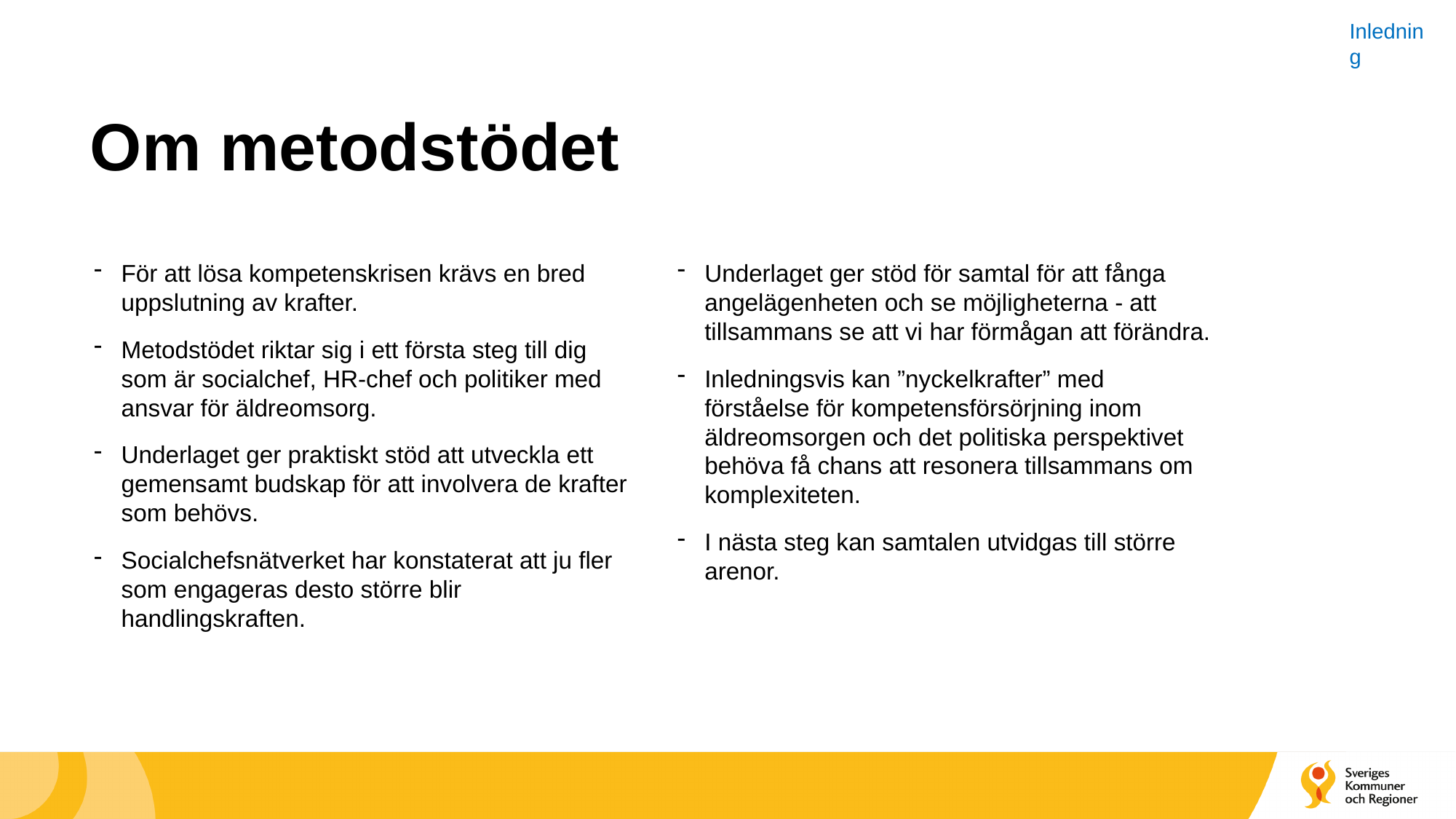

Inledning
# Om metodstödet
För att lösa kompetenskrisen krävs en bred uppslutning av krafter.
Metodstödet riktar sig i ett första steg till dig som är socialchef, HR-chef och politiker med ansvar för äldreomsorg.
Underlaget ger praktiskt stöd att utveckla ett gemensamt budskap för att involvera de krafter som behövs.
Socialchefsnätverket har konstaterat att ju fler som engageras desto större blir handlingskraften.

Underlaget ger stöd för samtal för att fånga angelägenheten och se möjligheterna - att tillsammans se att vi har förmågan att förändra.
Inledningsvis kan ”nyckelkrafter” med förståelse för kompetensförsörjning inom äldreomsorgen och det politiska perspektivet behöva få chans att resonera tillsammans om komplexiteten.
I nästa steg kan samtalen utvidgas till större arenor.